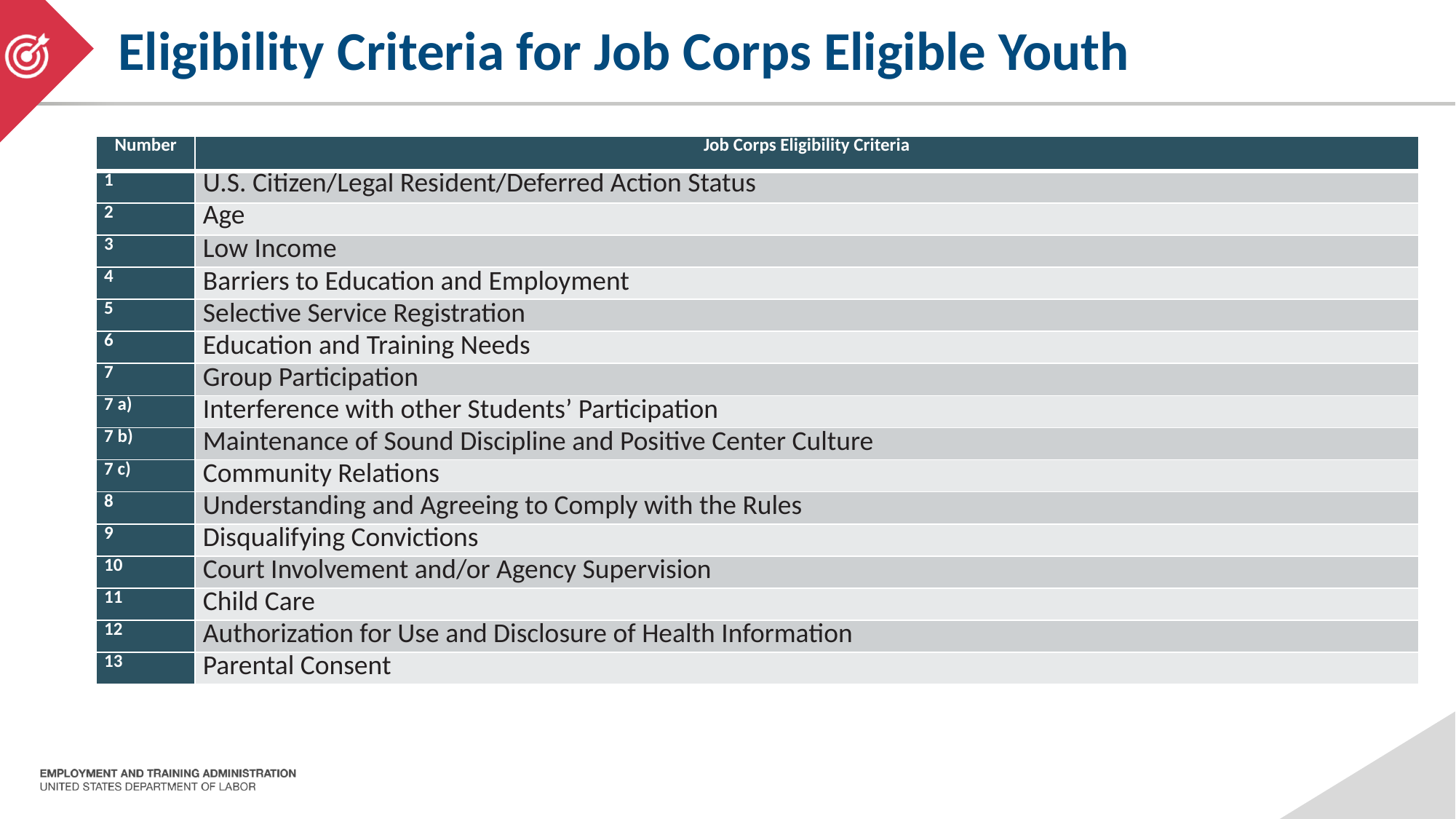

# Eligibility Criteria for Job Corps Eligible Youth
| Number | Job Corps Eligibility Criteria |
| --- | --- |
| 1 | U.S. Citizen/Legal Resident/Deferred Action Status |
| 2 | Age |
| 3 | Low Income |
| 4 | Barriers to Education and Employment |
| 5 | Selective Service Registration |
| 6 | Education and Training Needs |
| 7 | Group Participation |
| 7 a) | Interference with other Students’ Participation |
| 7 b) | Maintenance of Sound Discipline and Positive Center Culture |
| 7 c) | Community Relations |
| 8 | Understanding and Agreeing to Comply with the Rules |
| 9 | Disqualifying Convictions |
| 10 | Court Involvement and/or Agency Supervision |
| 11 | Child Care |
| 12 | Authorization for Use and Disclosure of Health Information |
| 13 | Parental Consent |